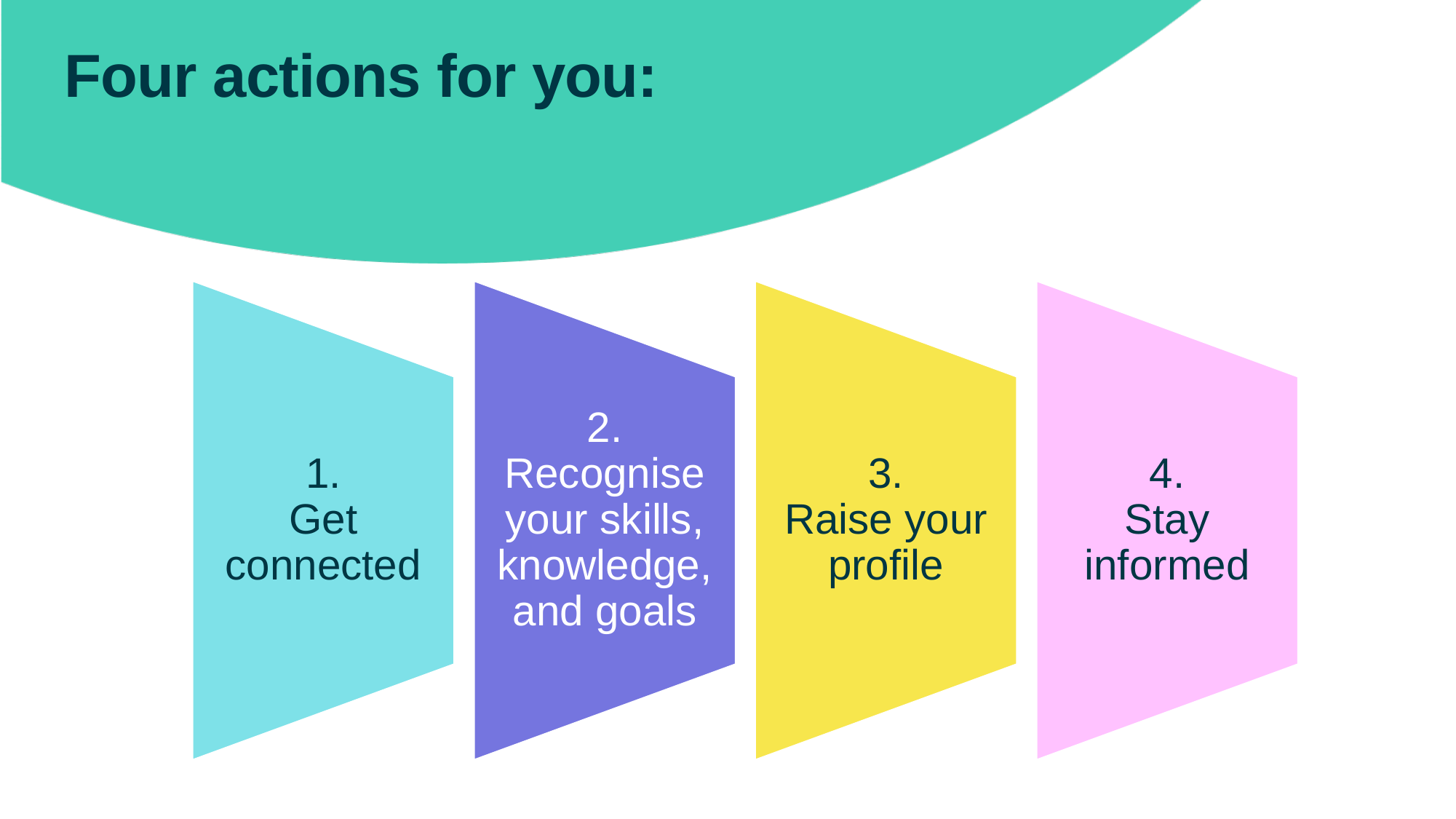

# Four actions for you:
1.
Get connected
2.
Recognise your skills, knowledge, and goals
3.
Raise your profile
4.
Stay informed